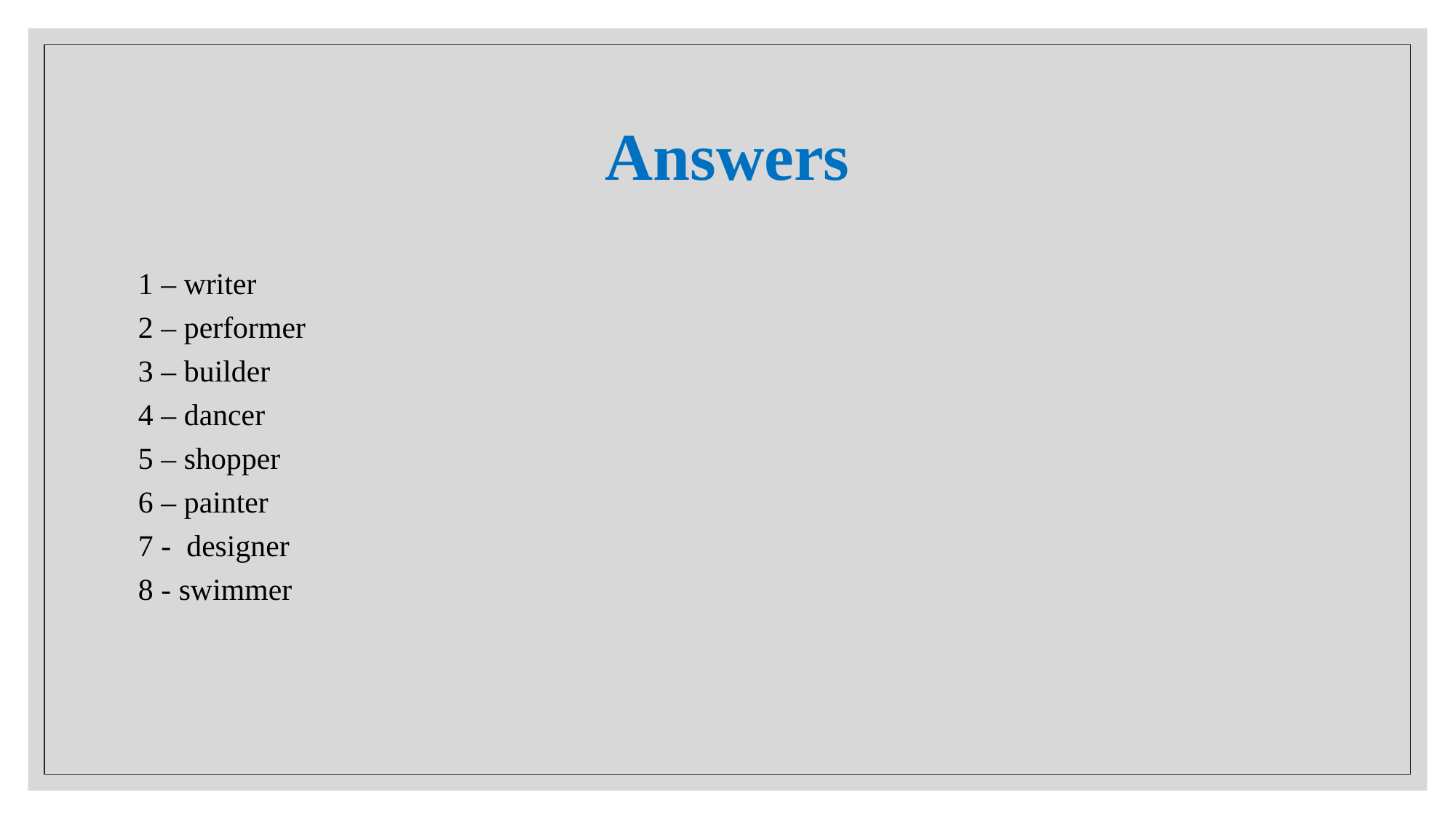

# Answers
1 – writer
2 – performer
3 – builder
4 – dancer
5 – shopper
6 – painter
7 -  designer
8 - swimmer